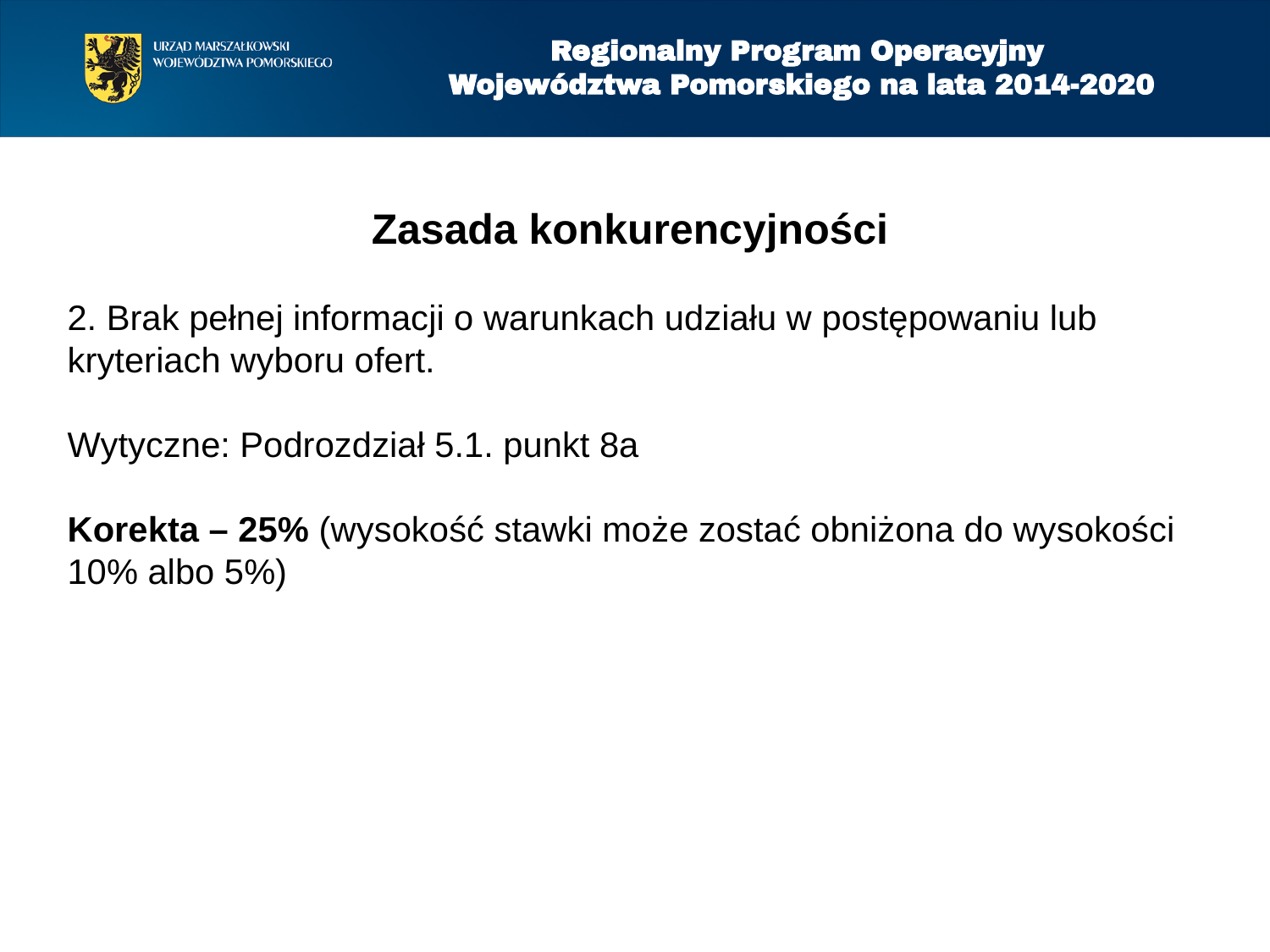

Regionalny Program Operacyjny
Województwa Pomorskiego na lata 2014-2020
Zasada konkurencyjności

2. Brak pełnej informacji o warunkach udziału w postępowaniu lub kryteriach wyboru ofert.

Wytyczne: Podrozdział 5.1. punkt 8a

Korekta – 25% (wysokość stawki może zostać obniżona do wysokości 10% albo 5%)